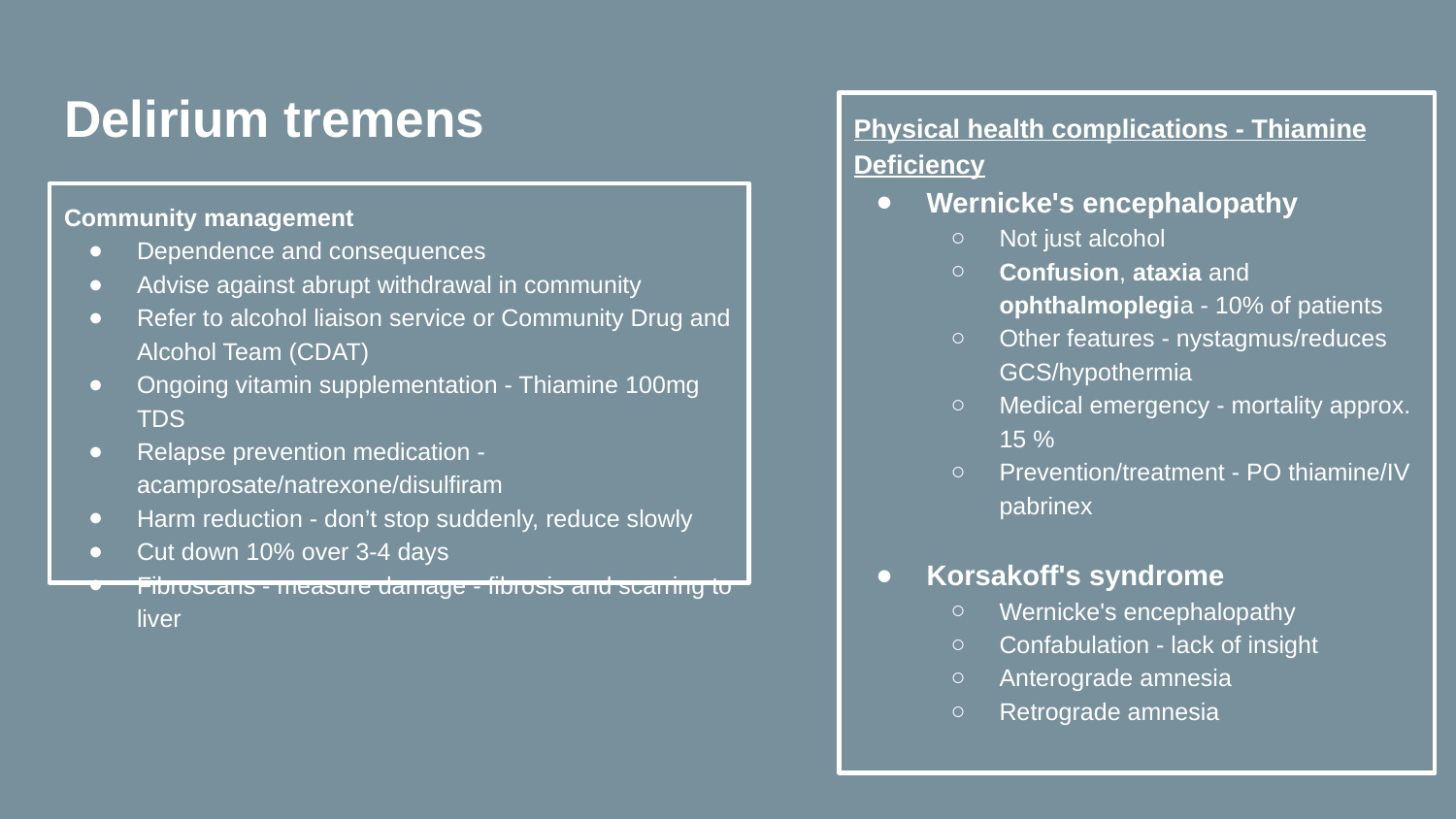

# Delirium tremens
Physical health complications - Thiamine Deficiency
Wernicke's encephalopathy
Not just alcohol
Confusion, ataxia and ophthalmoplegia - 10% of patients
Other features - nystagmus/reduces GCS/hypothermia
Medical emergency - mortality approx. 15 %
Prevention/treatment - PO thiamine/IV pabrinex

Korsakoff's syndrome
Wernicke's encephalopathy
Confabulation - lack of insight
Anterograde amnesia
Retrograde amnesia

Community management
Dependence and consequences
Advise against abrupt withdrawal in community
Refer to alcohol liaison service or Community Drug and Alcohol Team (CDAT)
Ongoing vitamin supplementation - Thiamine 100mg TDS
Relapse prevention medication - acamprosate/natrexone/disulfiram
Harm reduction - don’t stop suddenly, reduce slowly
Cut down 10% over 3-4 days
Fibroscans - measure damage - fibrosis and scarring to liver